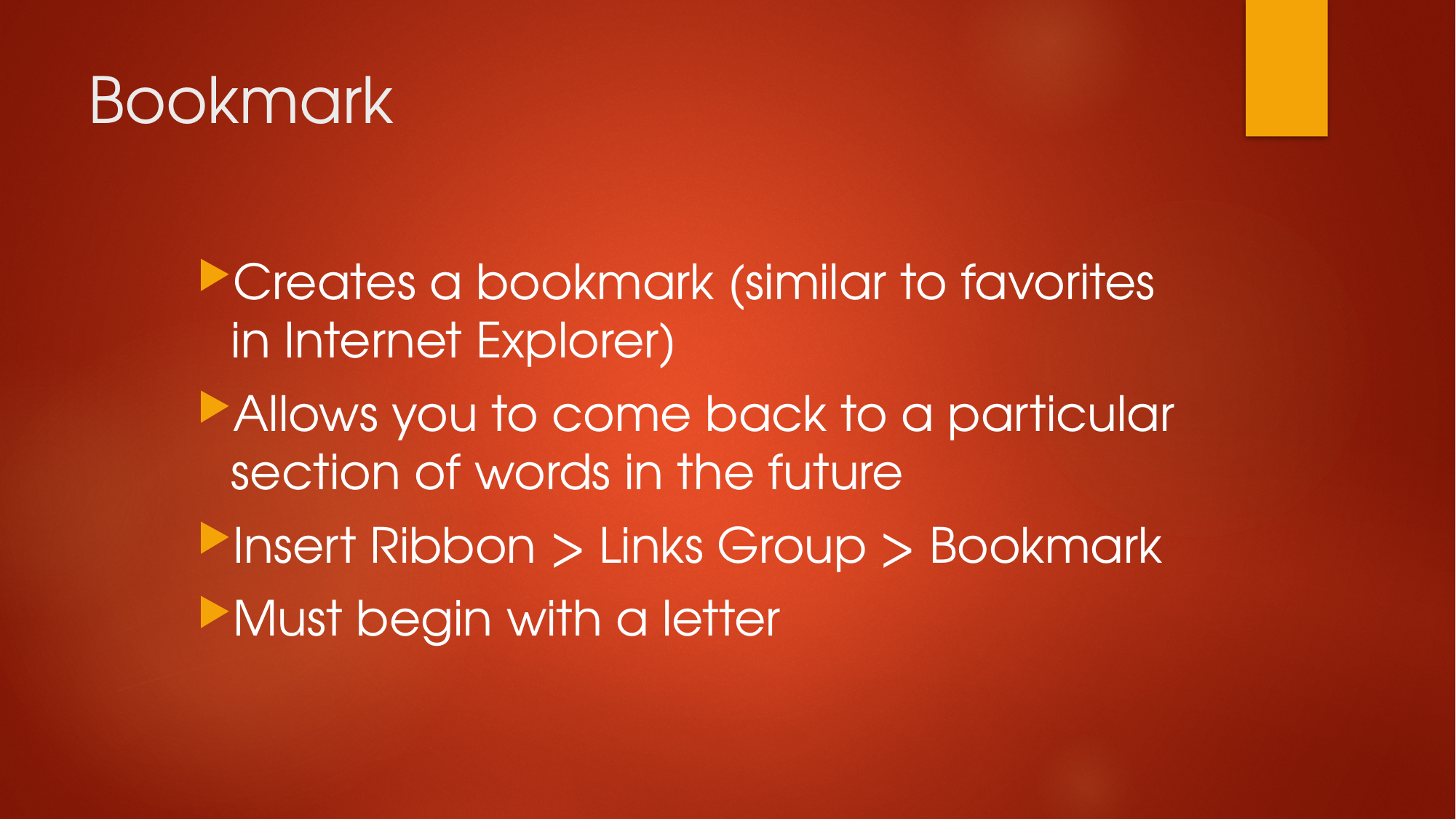

# Bookmark
Creates a bookmark (similar to favorites in Internet Explorer)
Allows you to come back to a particular section of words in the future
Insert Ribbon > Links Group > Bookmark
Must begin with a letter